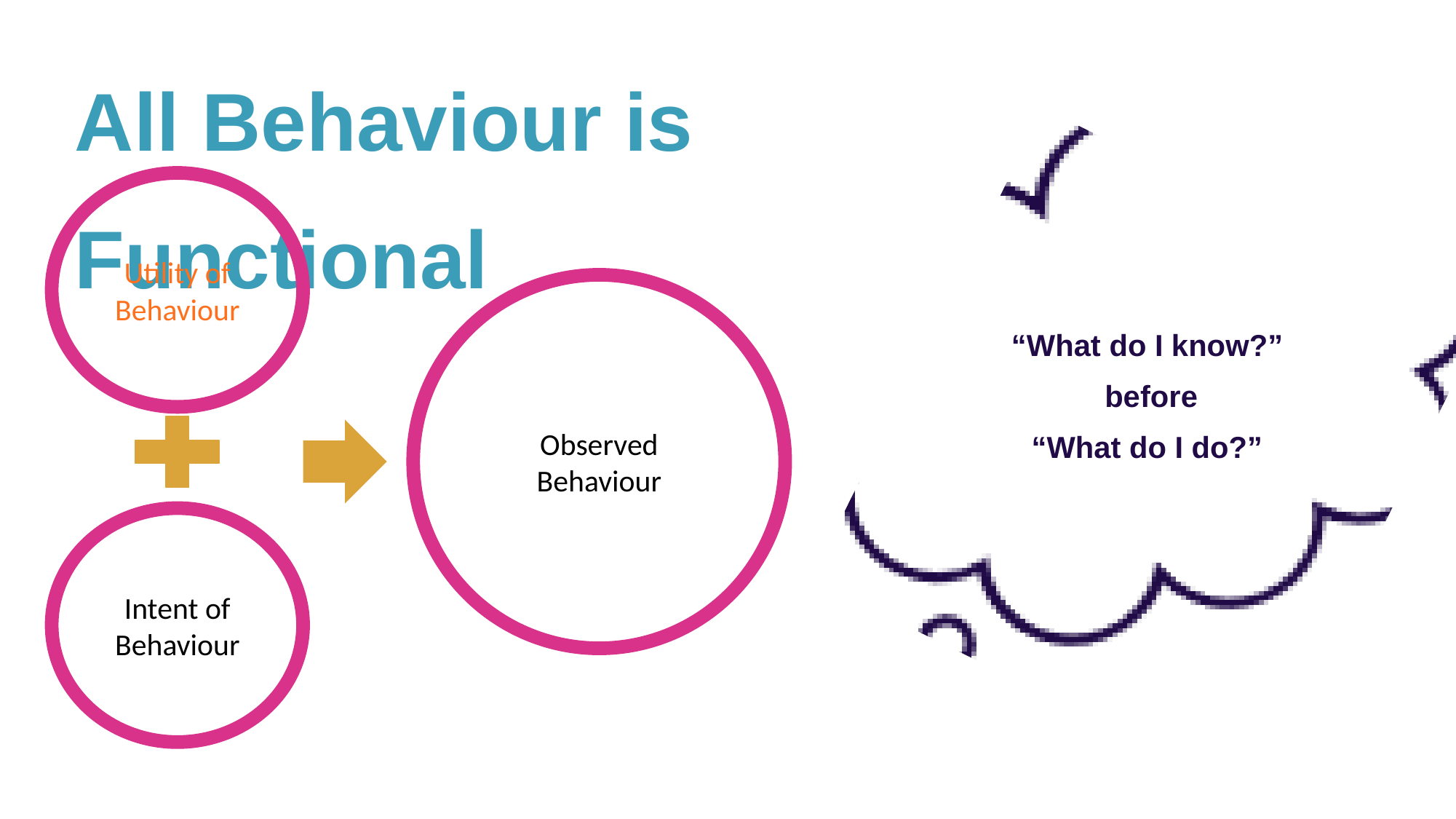

All Behaviour is Functional
Utility of Behaviour

Observed Behaviour
“What do I know?”
 before
“What do I do?”

Intent of Behaviour